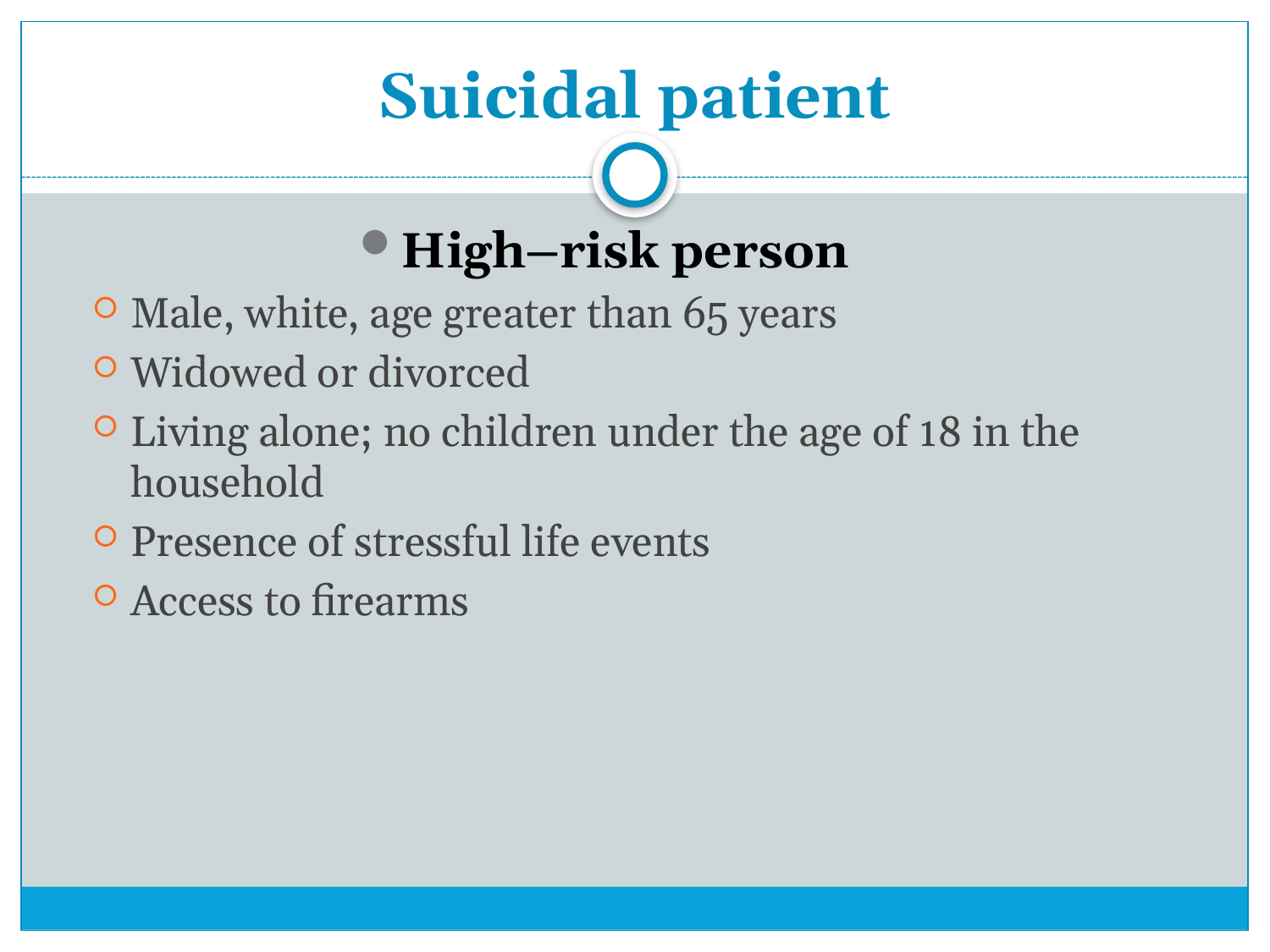

# Suicidal patient
High–risk person
Male, white, age greater than 65 years
Widowed or divorced
Living alone; no children under the age of 18 in the household
Presence of stressful life events
Access to firearms